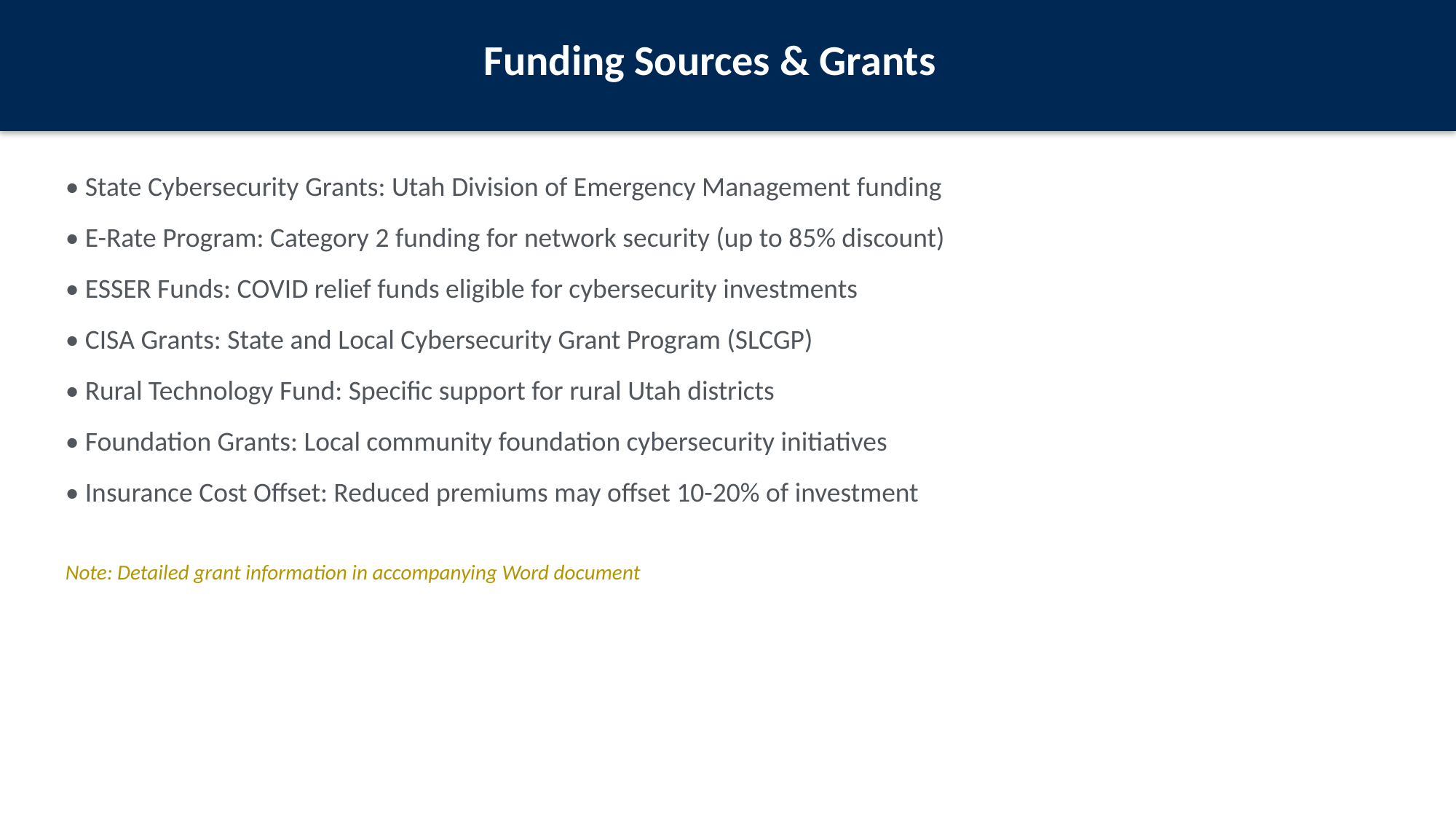

Funding Sources & Grants
• State Cybersecurity Grants: Utah Division of Emergency Management funding
• E-Rate Program: Category 2 funding for network security (up to 85% discount)
• ESSER Funds: COVID relief funds eligible for cybersecurity investments
• CISA Grants: State and Local Cybersecurity Grant Program (SLCGP)
• Rural Technology Fund: Specific support for rural Utah districts
• Foundation Grants: Local community foundation cybersecurity initiatives
• Insurance Cost Offset: Reduced premiums may offset 10-20% of investment

Note: Detailed grant information in accompanying Word document